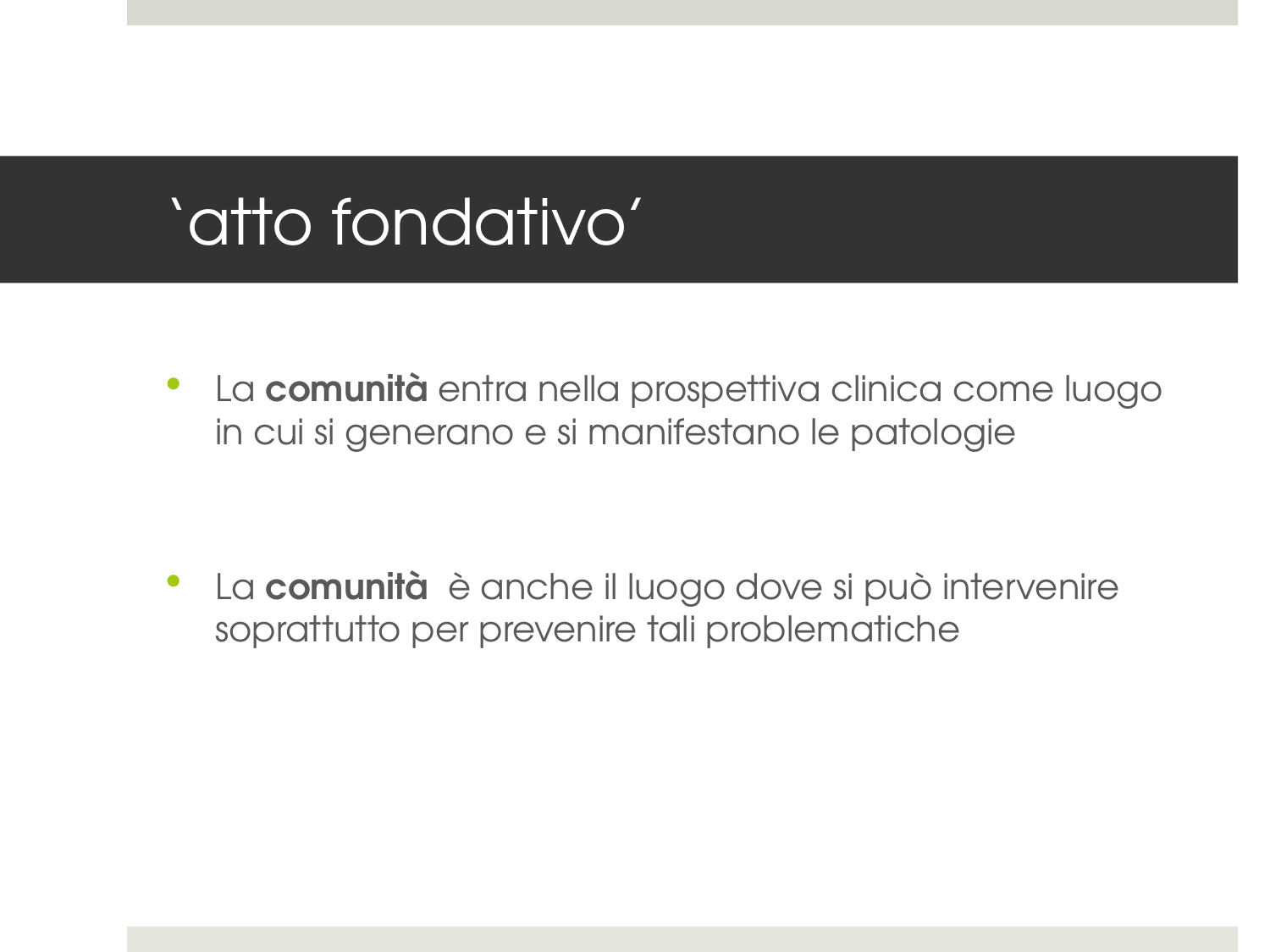

# ‘atto fondativo’
La comunità entra nella prospettiva clinica come luogo in cui si generano e si manifestano le patologie

La comunità  è anche il luogo dove si può intervenire soprattutto per prevenire tali problematiche